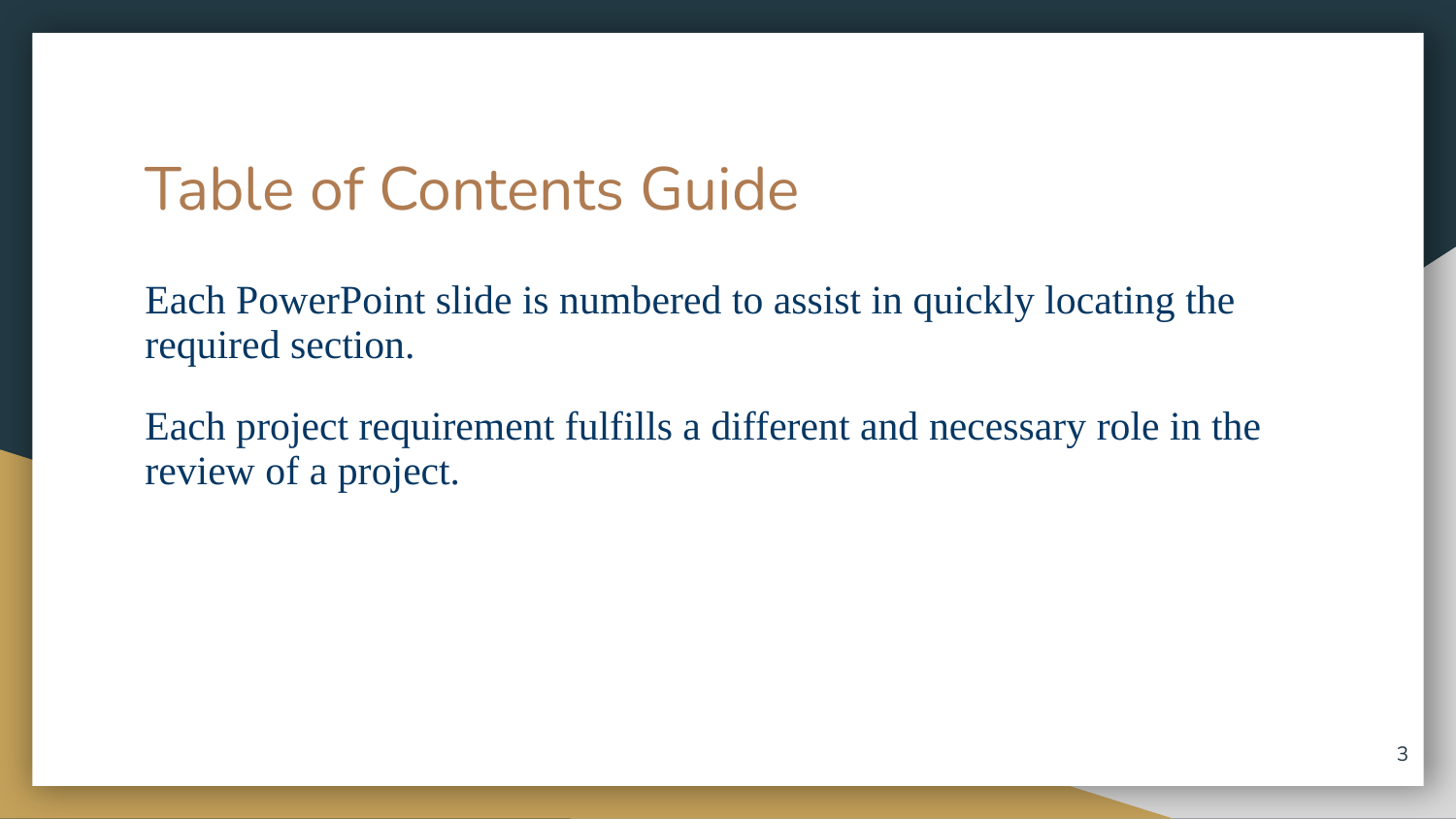

# Table of Contents Guide
Each PowerPoint slide is numbered to assist in quickly locating the required section.
Each project requirement fulfills a different and necessary role in the review of a project.
3